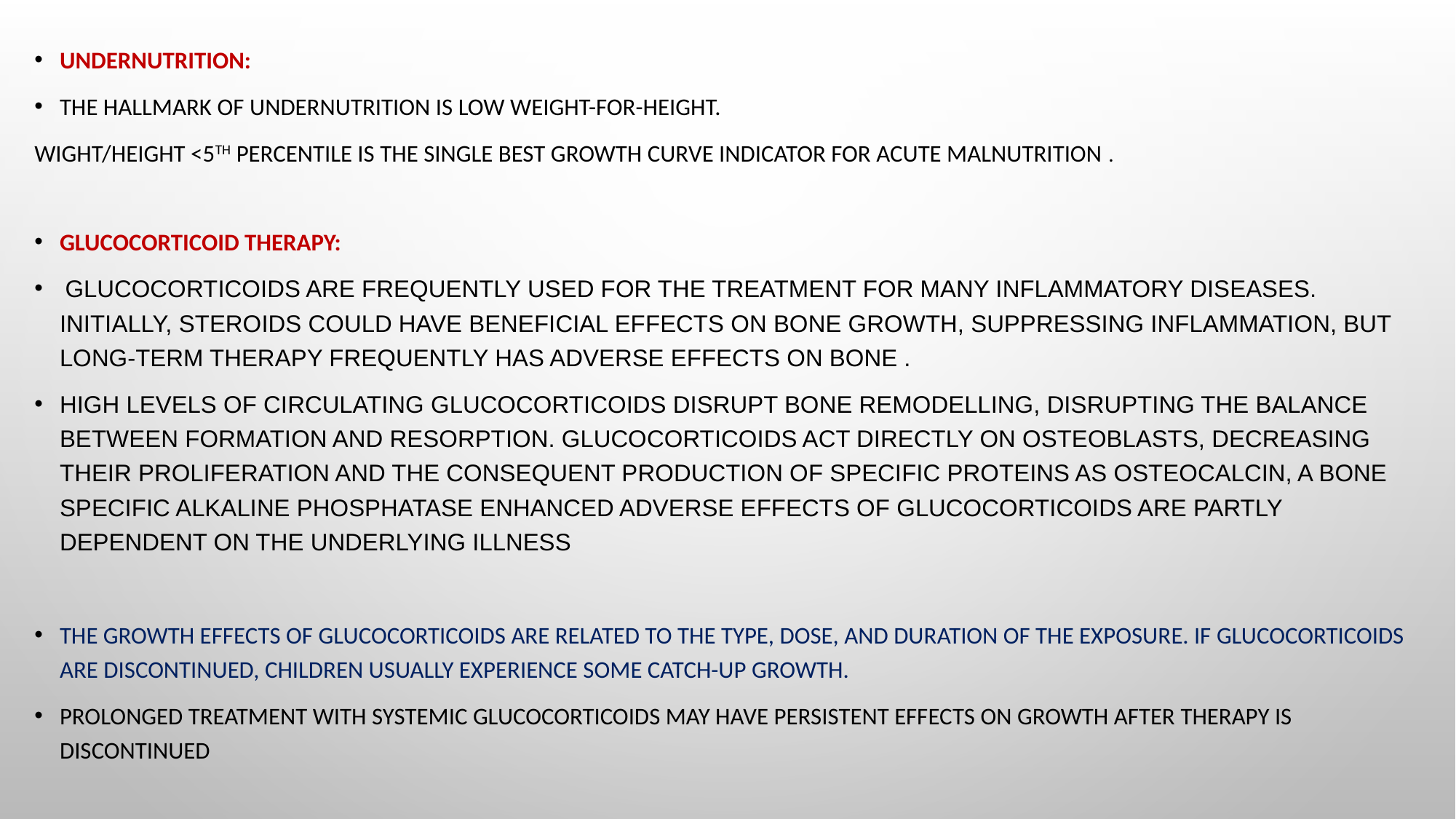

Undernutrition:
The hallmark of undernutrition is low weight-for-height.
Wight/height <5th percentile is the single best growth curve indicator for acute malnutrition .

Glucocorticoid therapy:
 Glucocorticoids are frequently used for the treatment for many inflammatory diseases. Initially, steroids could have beneficial effects on bone growth, suppressing inflammation, but long-term therapy frequently has adverse effects on bone .
High levels of circulating glucocorticoids disrupt bone remodelling, disrupting the balance between formation and resorption. Glucocorticoids act directly on osteoblasts, decreasing their proliferation and the consequent production of specific proteins as osteocalcin, a bone specific alkaline phosphatase Enhanced adverse effects of glucocorticoids are partly dependent on the underlying illness

The growth effects of glucocorticoids are related to the type, dose, and duration of the exposure. If glucocorticoids are discontinued, children usually experience some catch-up growth.
Prolonged treatment with systemic glucocorticoids may have persistent effects on growth after therapy is discontinued